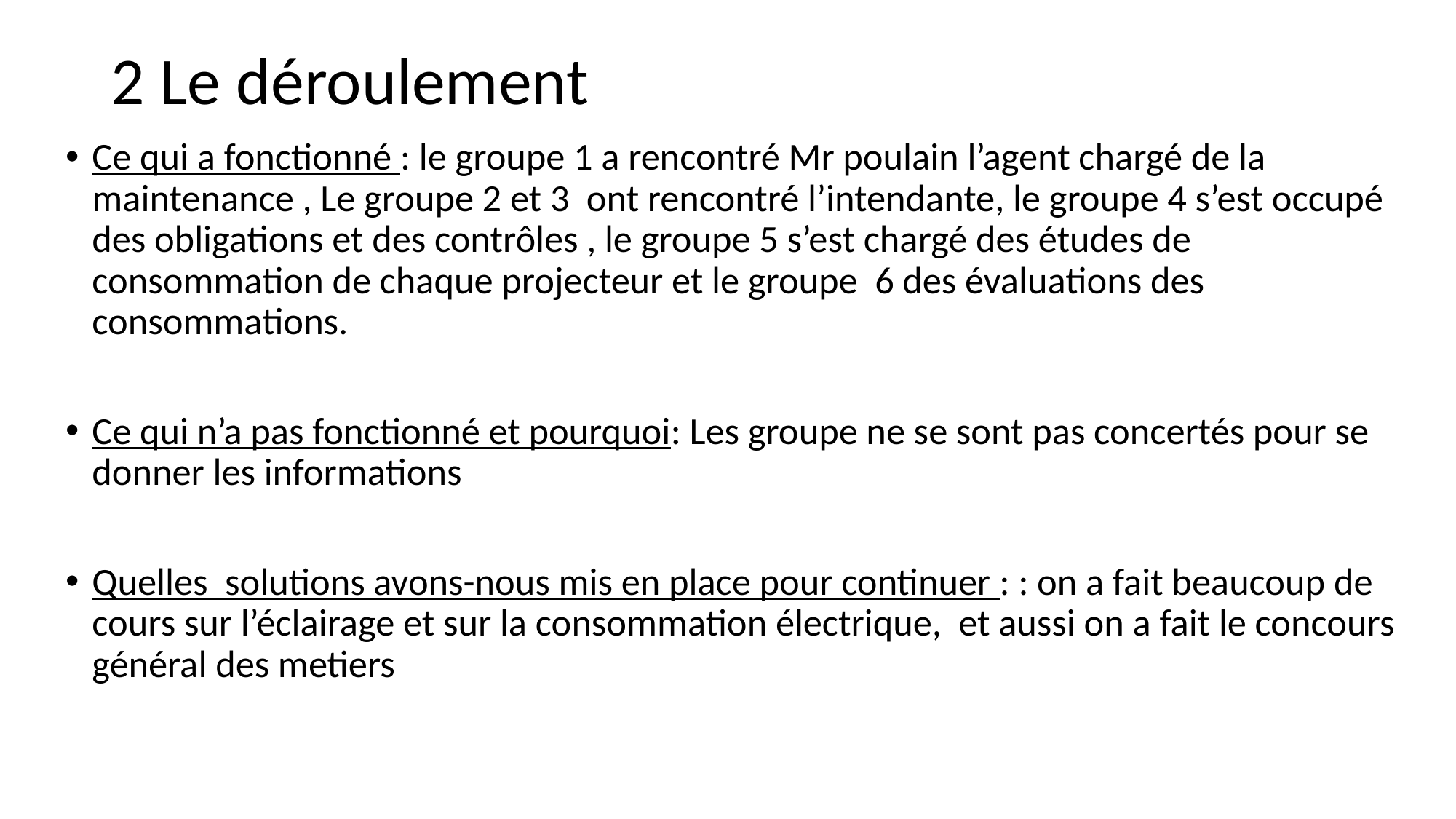

# 2 Le déroulement
Ce qui a fonctionné : le groupe 1 a rencontré Mr poulain l’agent chargé de la maintenance , Le groupe 2 et 3  ont rencontré l’intendante, le groupe 4 s’est occupé des obligations et des contrôles , le groupe 5 s’est chargé des études de consommation de chaque projecteur et le groupe  6 des évaluations des consommations.

Ce qui n’a pas fonctionné et pourquoi: Les groupe ne se sont pas concertés pour se donner les informations

Quelles  solutions avons-nous mis en place pour continuer : : on a fait beaucoup de cours sur l’éclairage et sur la consommation électrique,  et aussi on a fait le concours général des metiers